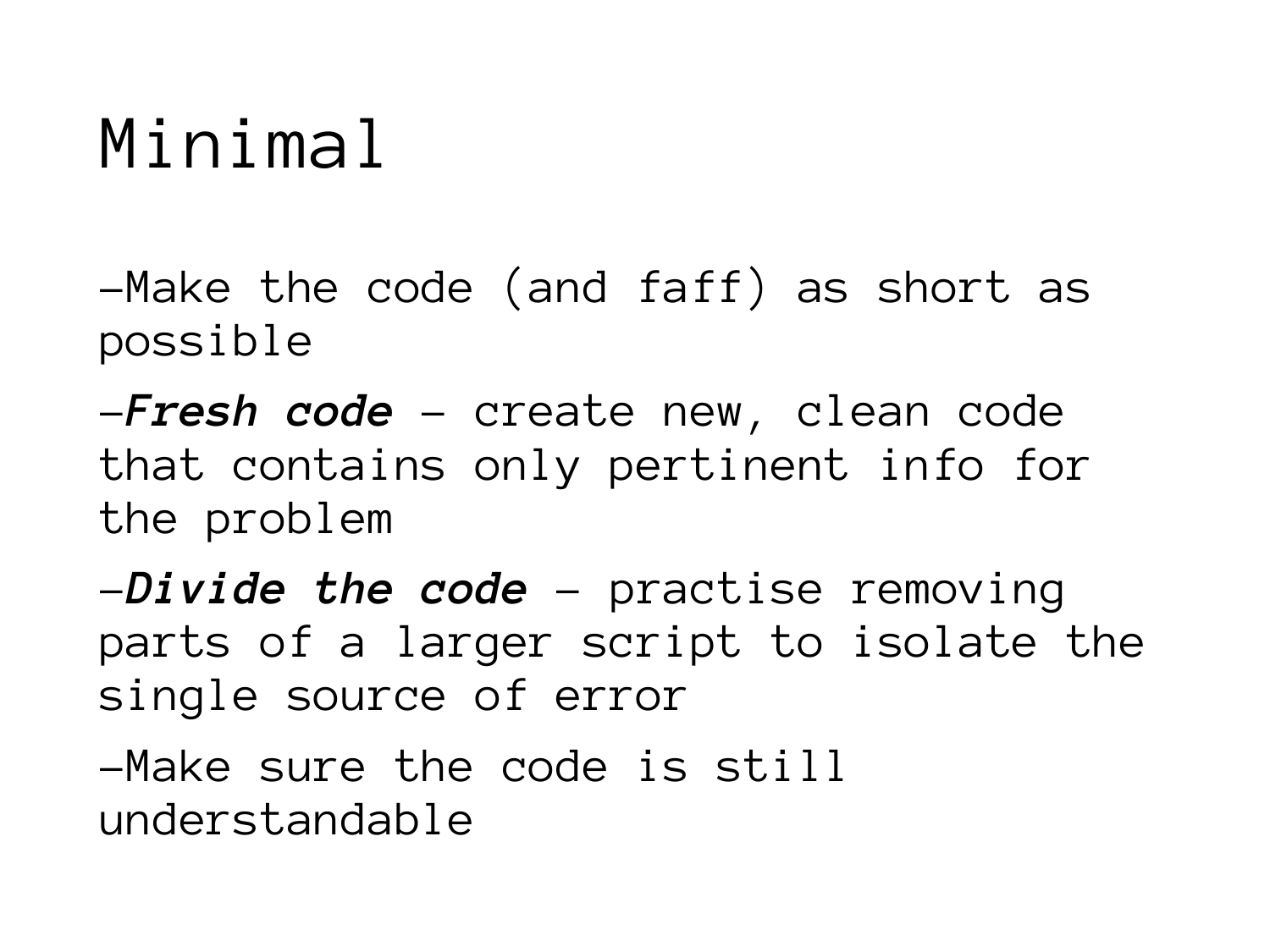

# Minimal
-Make the code (and faff) as short as possible
-Fresh code - create new, clean code that contains only pertinent info for the problem
-Divide the code - practise removing parts of a larger script to isolate the single source of error
-Make sure the code is still understandable